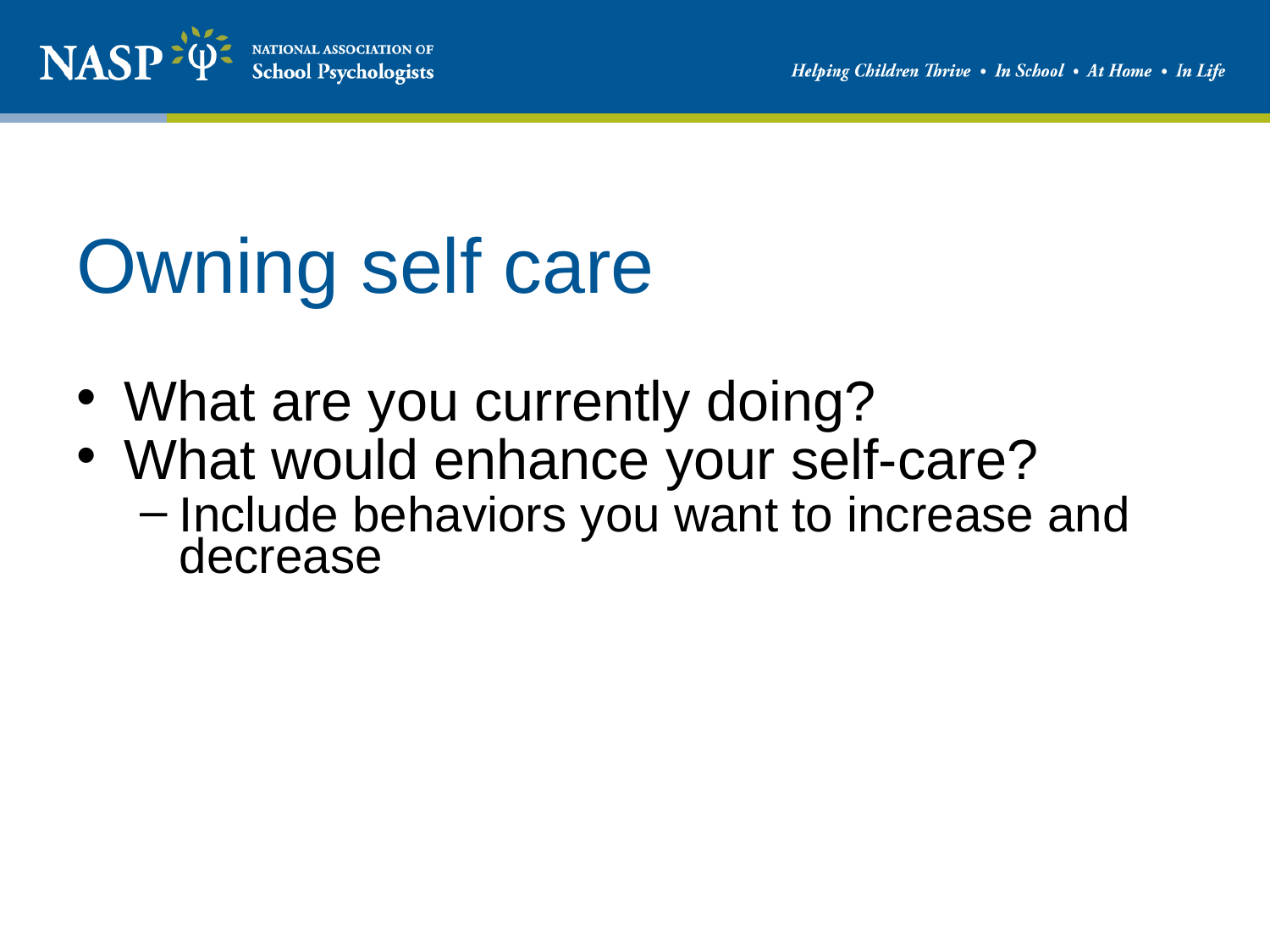

# Owning self care
What are you currently doing?
What would enhance your self-care?
Include behaviors you want to increase and decrease